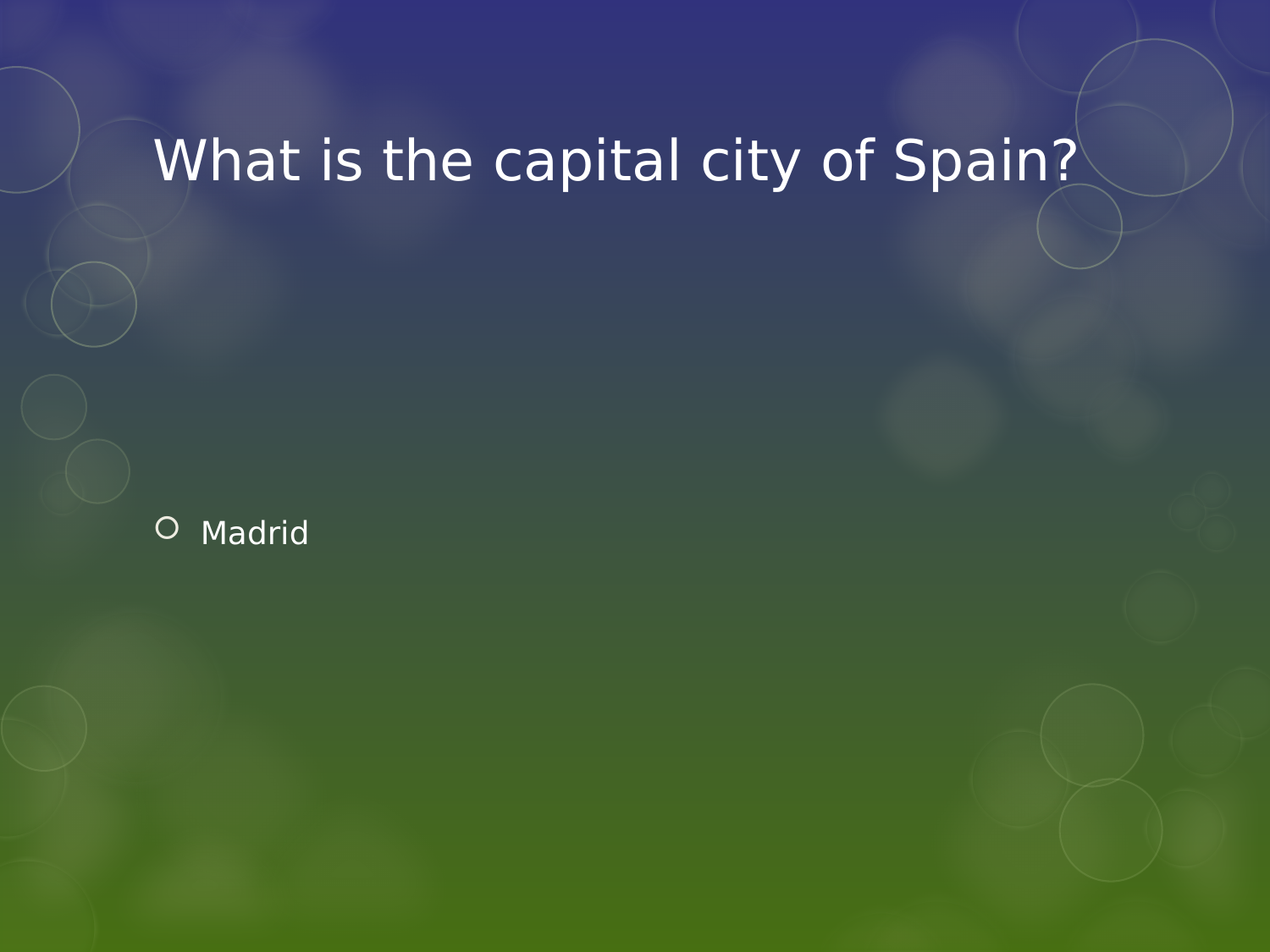

# What is the capital city of Spain?
Madrid